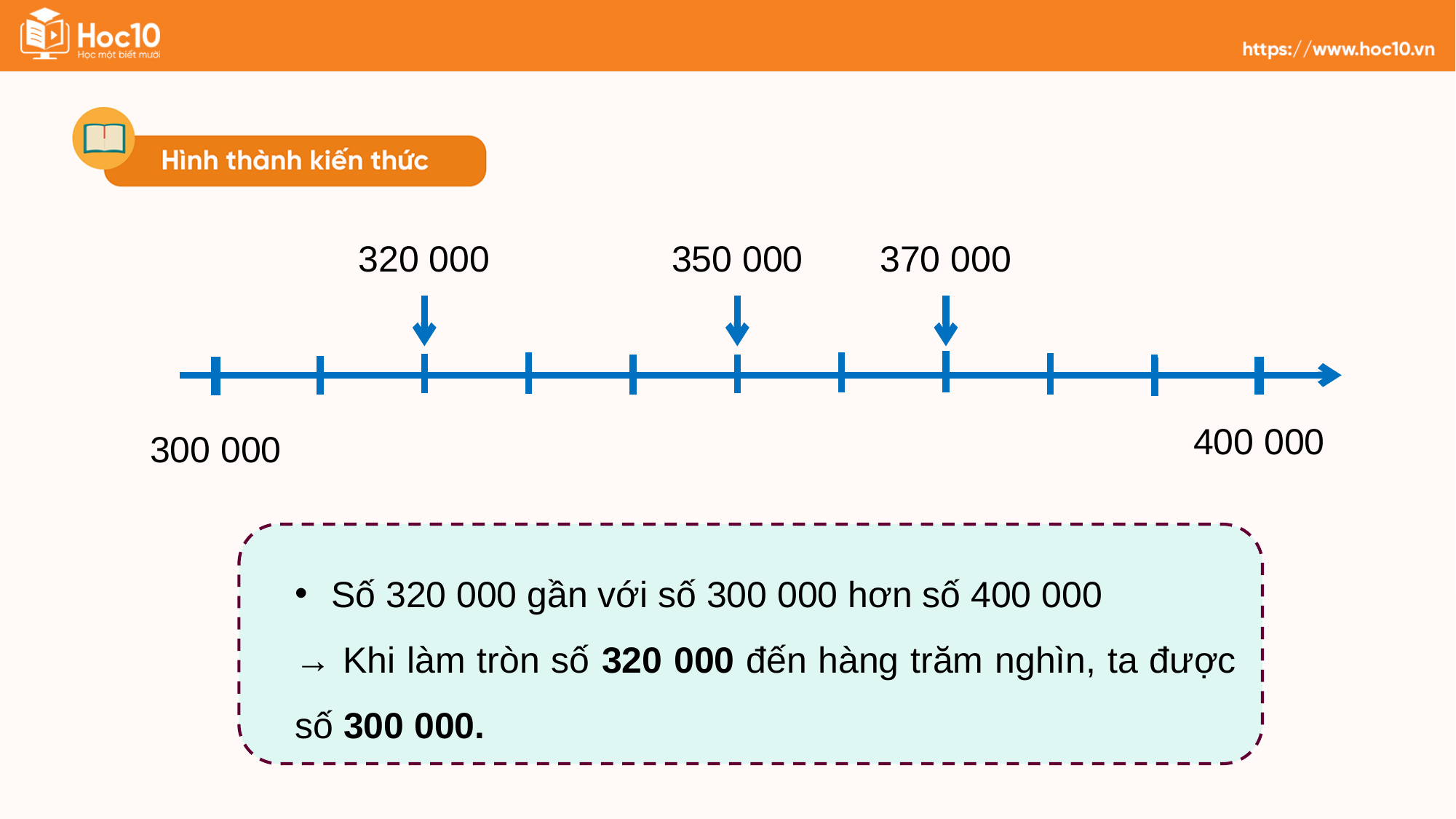

370 000
350 000
320 000
400 000
300 000

Số 320 000 gần với số 300 000 hơn số 400 000
→ Khi làm tròn số 320 000 đến hàng trăm nghìn, ta được số 300 000.
Số 370 000 gần với số 400 000 hơn số 300 000
→ Khi làm tròn số 370 000 đến hàng trăm nghìn, ta được số 400 000.
Số 350 000 cách đều hai số 300 000 và 400 000
→ Quy ước: Khi làm tròn số 350 000 đến hàng trăm nghìn, ta được số 400 000.